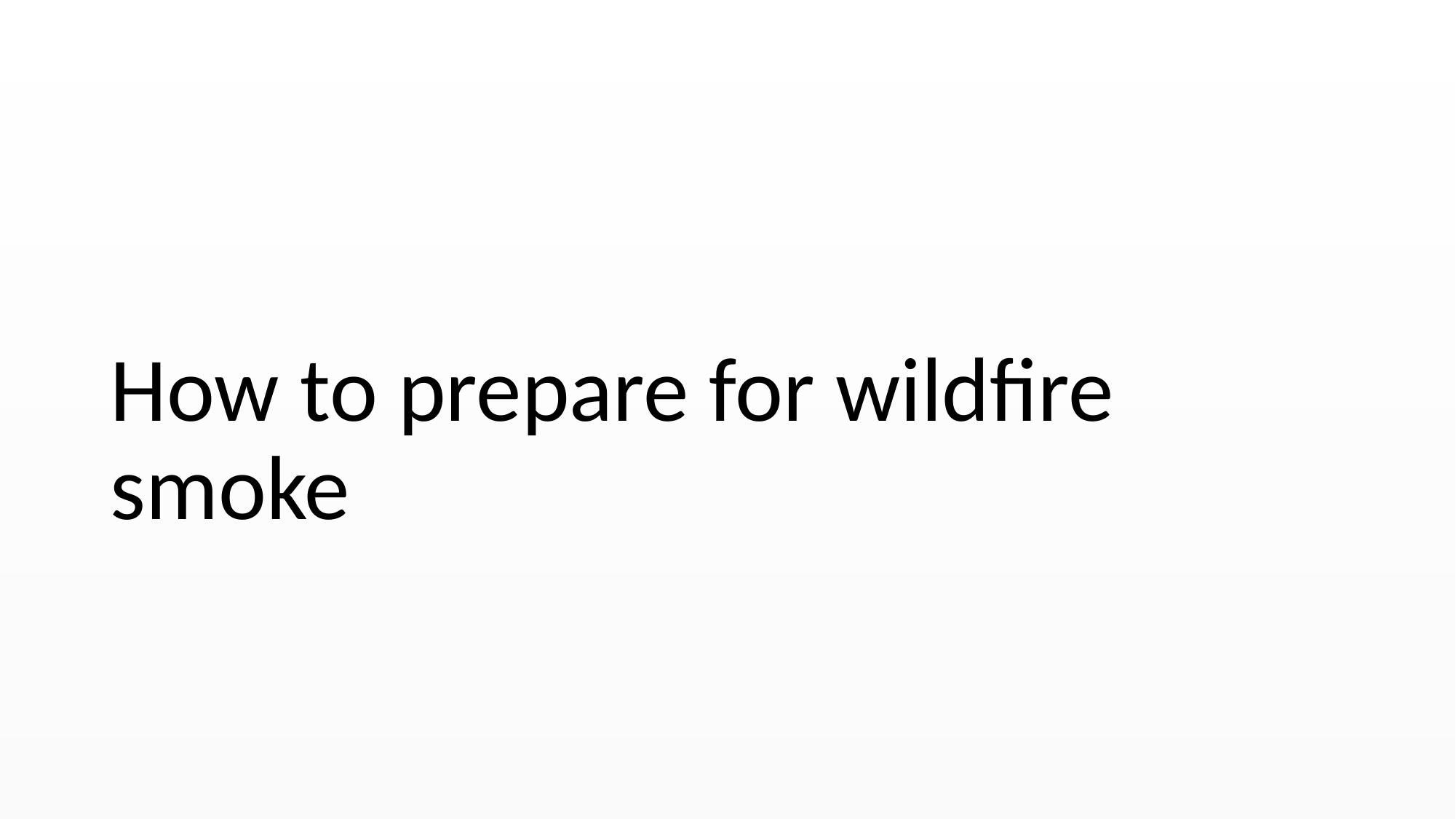

# How to prepare for wildfire smoke